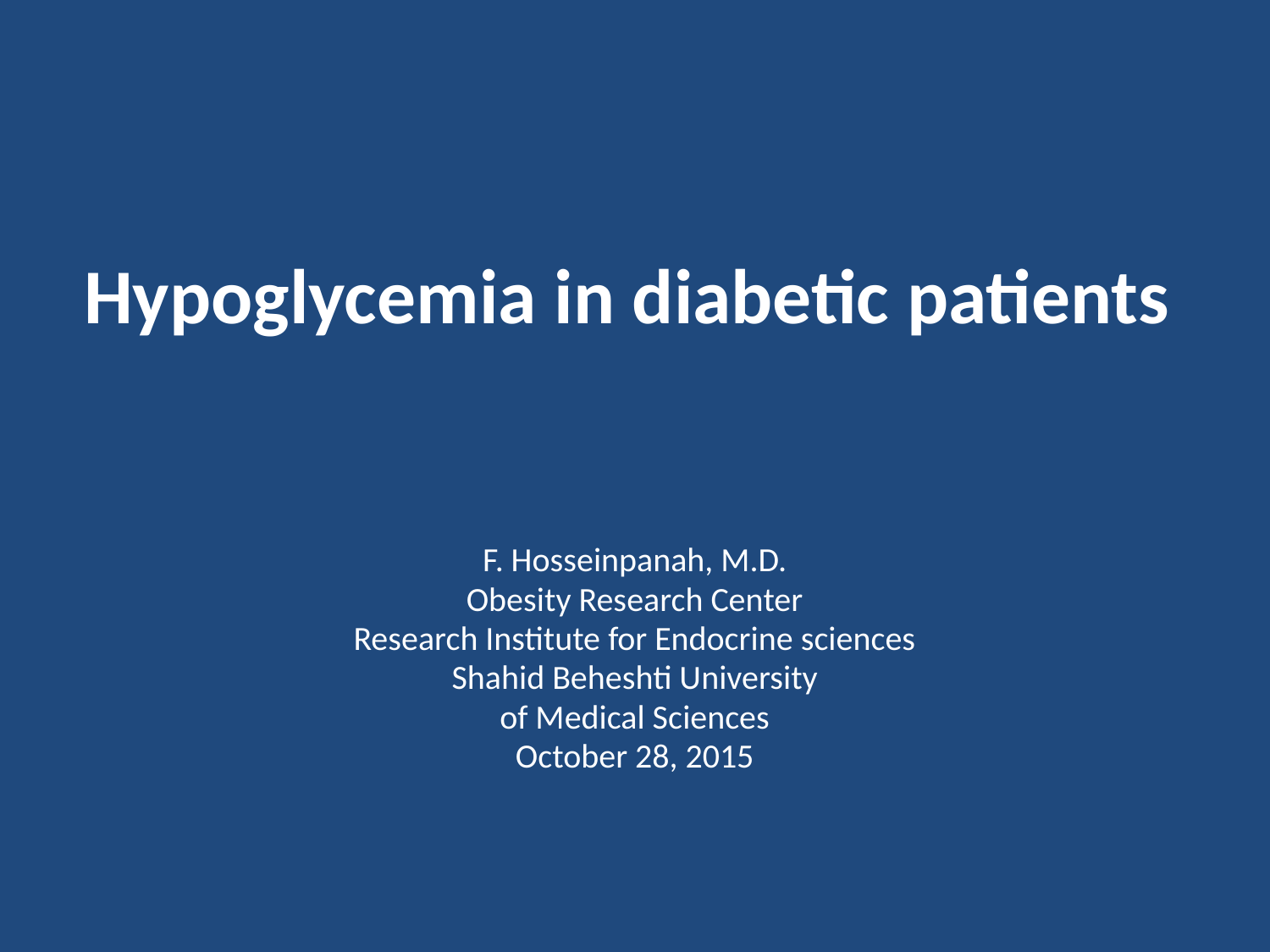

# Hypoglycemia in diabetic patients
F. Hosseinpanah, M.D.
Obesity Research Center
Research Institute for Endocrine sciences
Shahid Beheshti University
of Medical Sciences
October 28, 2015